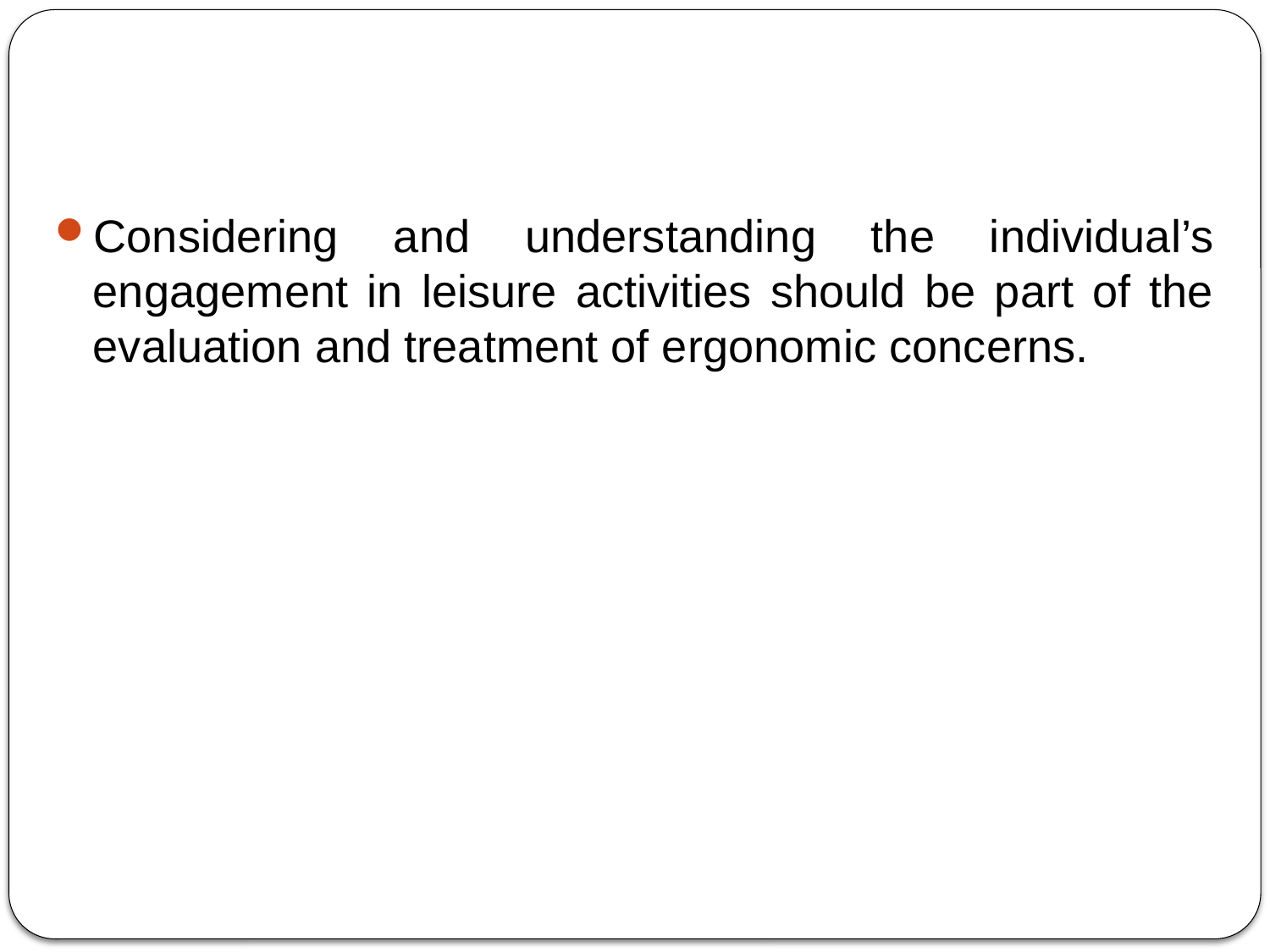

Considering and understanding the individual’s engagement in leisure activities should be part of the evaluation and treatment of ergonomic concerns.